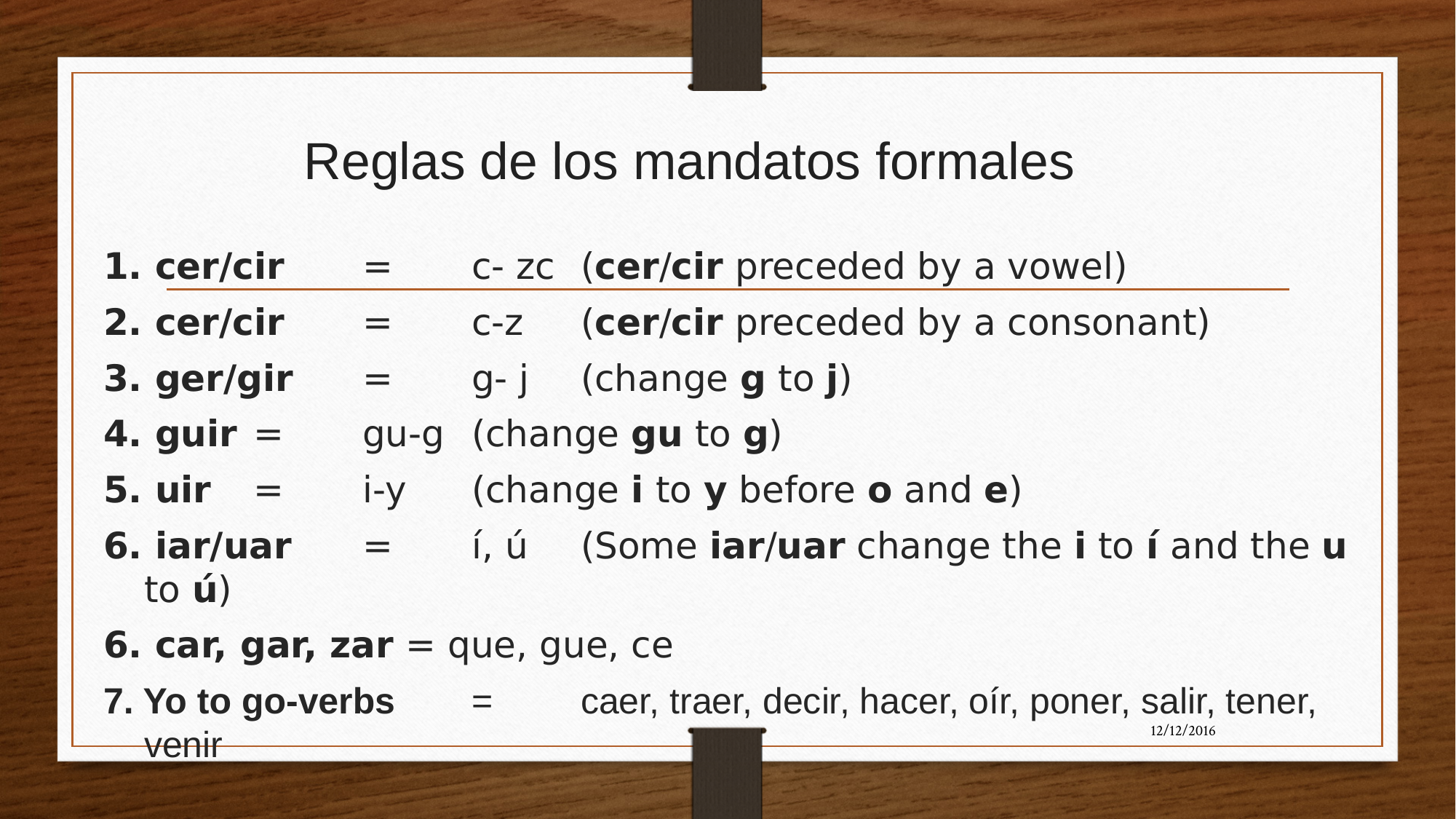

# Reglas de los mandatos formales
1. cer/cir 	= 	c- zc 	(cer/cir preceded by a vowel)
2. cer/cir 	= 	c-z 	(cer/cir preceded by a consonant)
3. ger/gir 	=	g- j 	(change g to j)
4. guir 	= 	gu-g 	(change gu to g)
5. uir 	= 	i-y 	(change i to y before o and e)
6. iar/uar 	=	í, ú 	(Some iar/uar change the i to í and the u to ú)
6. car, gar, zar = que, gue, ce
7. Yo to go-verbs 	=	caer, traer, decir, hacer, oír, poner, salir, tener, venir
12/12/2016